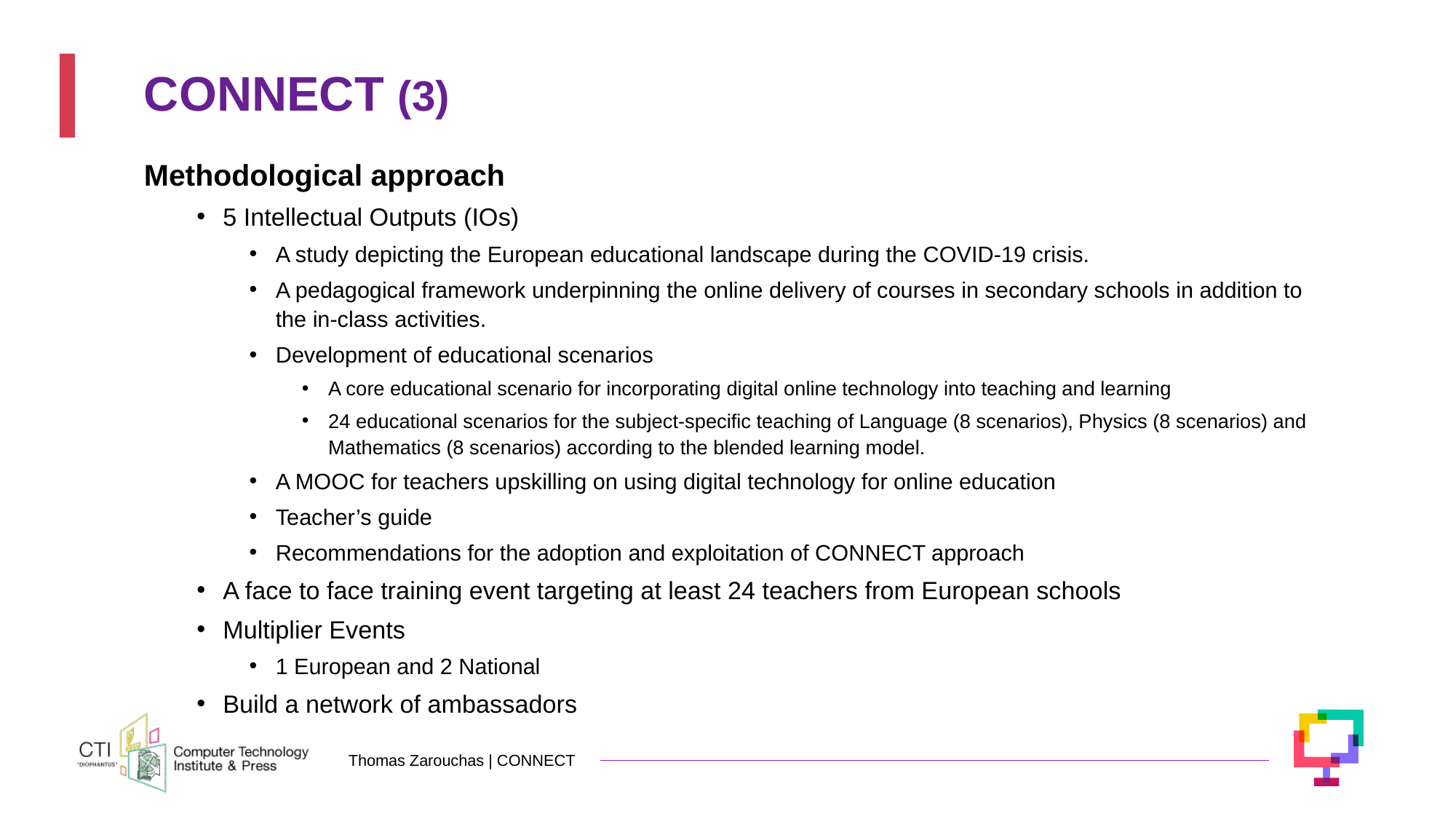

# CONNECT (3)
Methodological approach
5 Intellectual Outputs (IOs)
A study depicting the European educational landscape during the COVID-19 crisis.
A pedagogical framework underpinning the online delivery of courses in secondary schools in addition to the in-class activities.
Development of educational scenarios
A core educational scenario for incorporating digital online technology into teaching and learning
24 educational scenarios for the subject-specific teaching of Language (8 scenarios), Physics (8 scenarios) and Mathematics (8 scenarios) according to the blended learning model.
Α MOOC for teachers upskilling on using digital technology for online education
Teacher’s guide
Recommendations for the adoption and exploitation of CONNECT approach
A face to face training event targeting at least 24 teachers from European schools
Multiplier Events
1 European and 2 National
Build a network of ambassadors